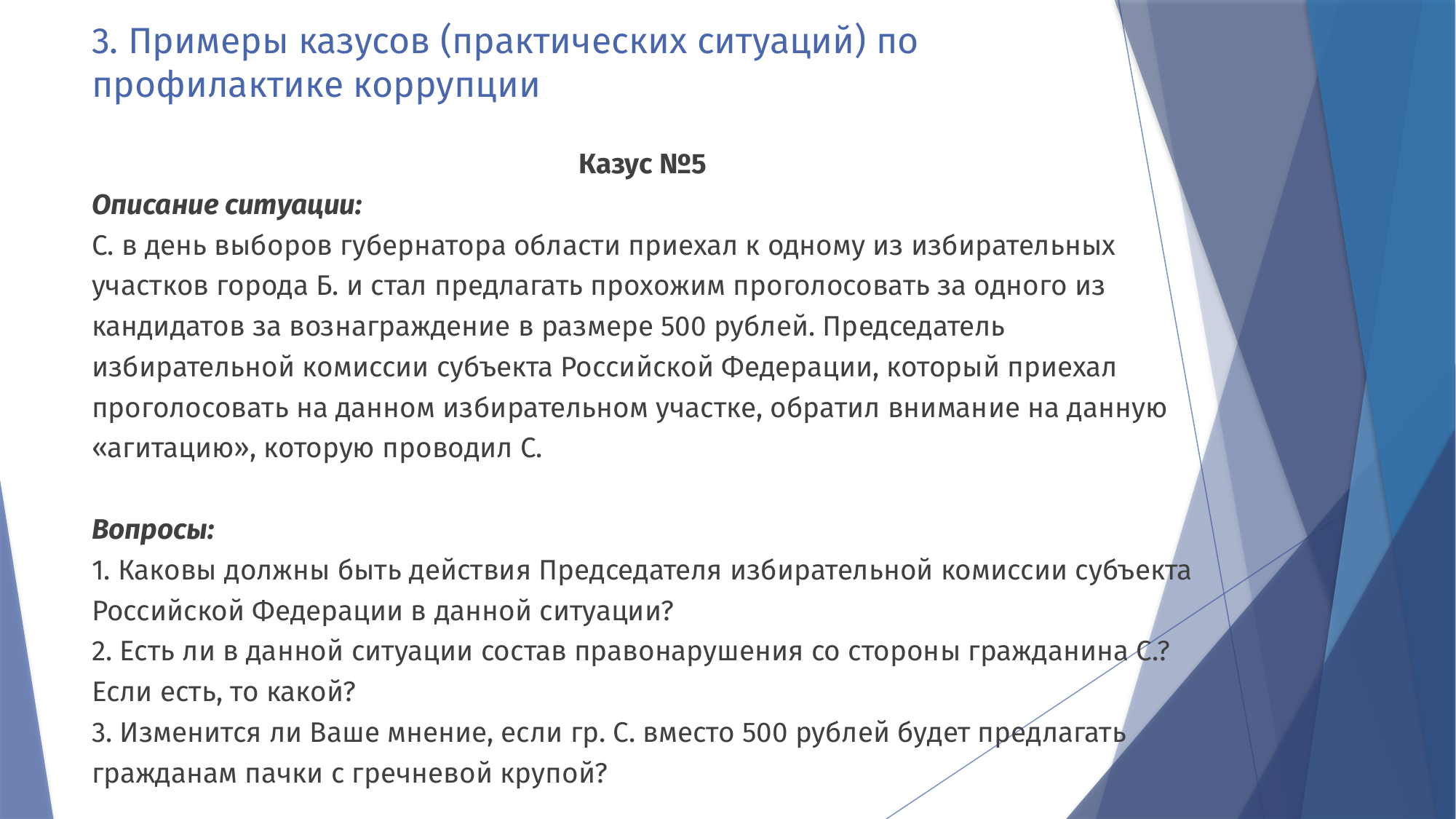

# 3. Примеры казусов (практических ситуаций) по профилактике коррупции
Казус №5
Описание ситуации:
С. в день выборов губернатора области приехал к одному из избирательных участков города Б. и стал предлагать прохожим проголосовать за одного из кандидатов за вознаграждение в размере 500 рублей. Председатель избирательной комиссии субъекта Российской Федерации, который приехал проголосовать на данном избирательном участке, обратил внимание на данную «агитацию», которую проводил С.

Вопросы:
1. Каковы должны быть действия Председателя избирательной комиссии субъекта Российской Федерации в данной ситуации?
2. Есть ли в данной ситуации состав правонарушения со стороны гражданина С.? Если есть, то какой?
3. Изменится ли Ваше мнение, если гр. С. вместо 500 рублей будет предлагать гражданам пачки с гречневой крупой?